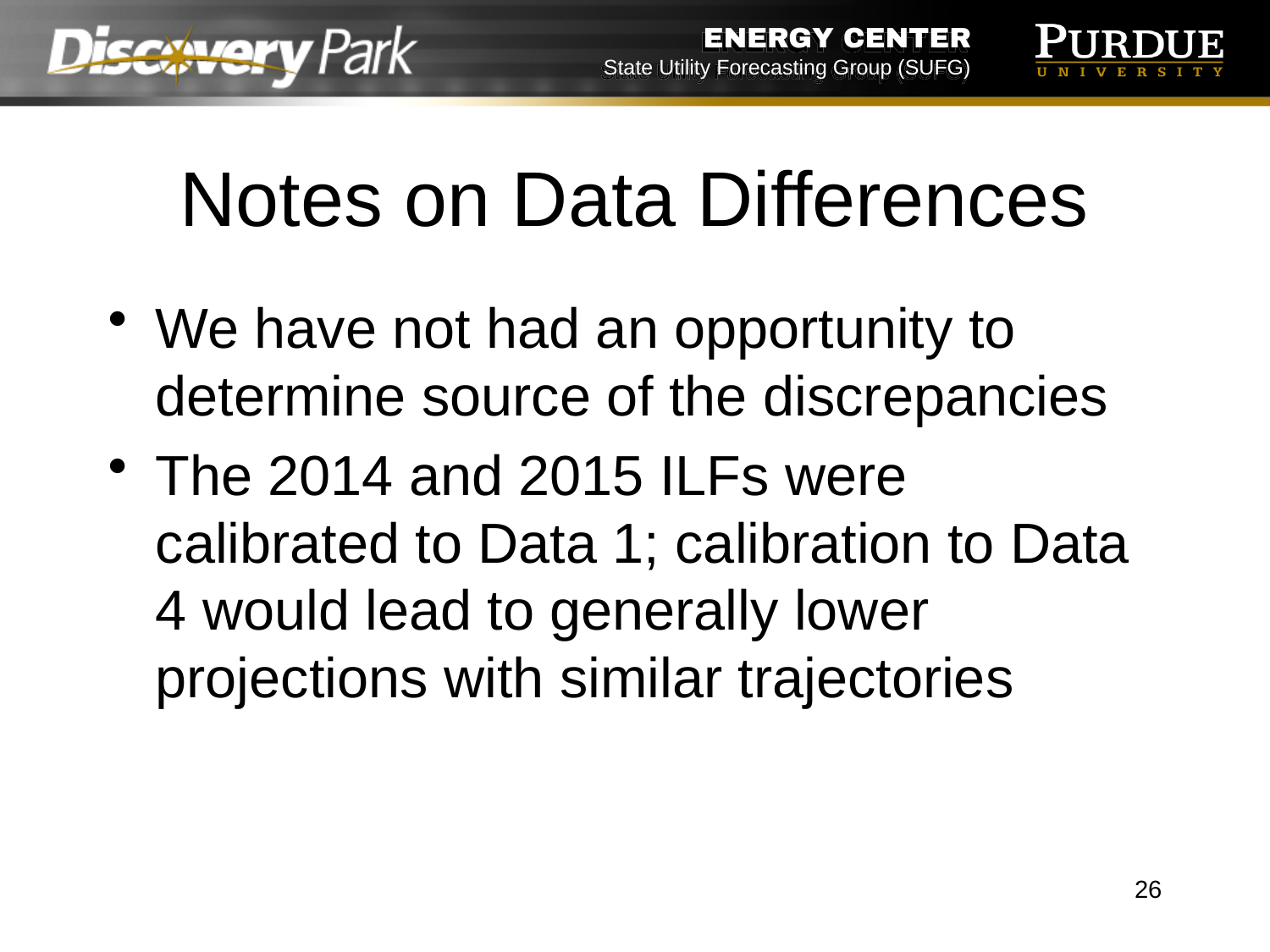

# Notes on Data Differences
We have not had an opportunity to determine source of the discrepancies
The 2014 and 2015 ILFs were calibrated to Data 1; calibration to Data 4 would lead to generally lower projections with similar trajectories
26